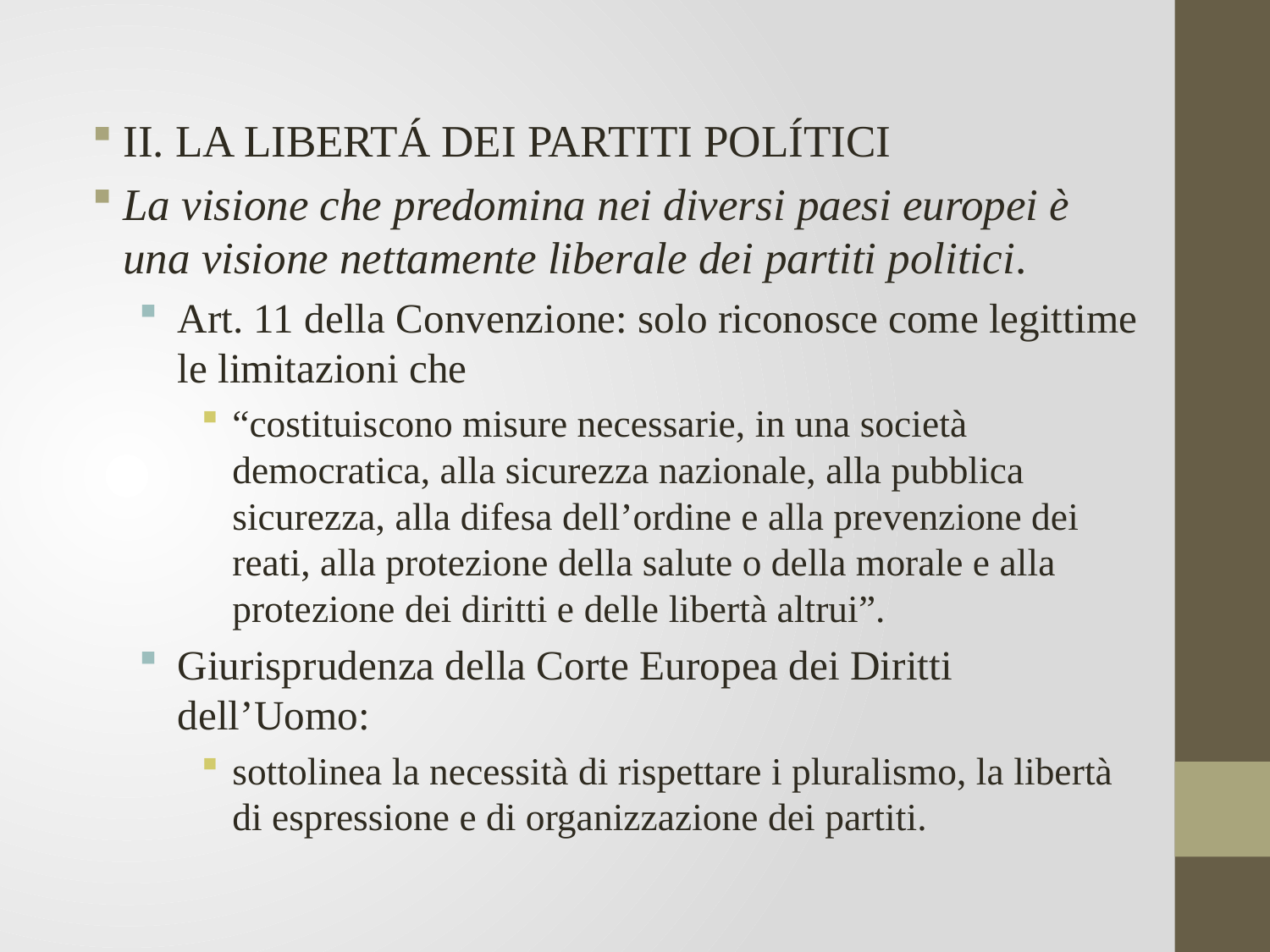

II. LA LIBERTÁ DEI PARTITI POLÍTICI
La visione che predomina nei diversi paesi europei è una visione nettamente liberale dei partiti politici.
Art. 11 della Convenzione: solo riconosce come legittime le limitazioni che
“costituiscono misure necessarie, in una società democratica, alla sicurezza nazionale, alla pubblica sicurezza, alla difesa dell’ordine e alla prevenzione dei reati, alla protezione della salute o della morale e alla protezione dei diritti e delle libertà altrui”.
Giurisprudenza della Corte Europea dei Diritti dell’Uomo:
sottolinea la necessità di rispettare i pluralismo, la libertà di espressione e di organizzazione dei partiti.